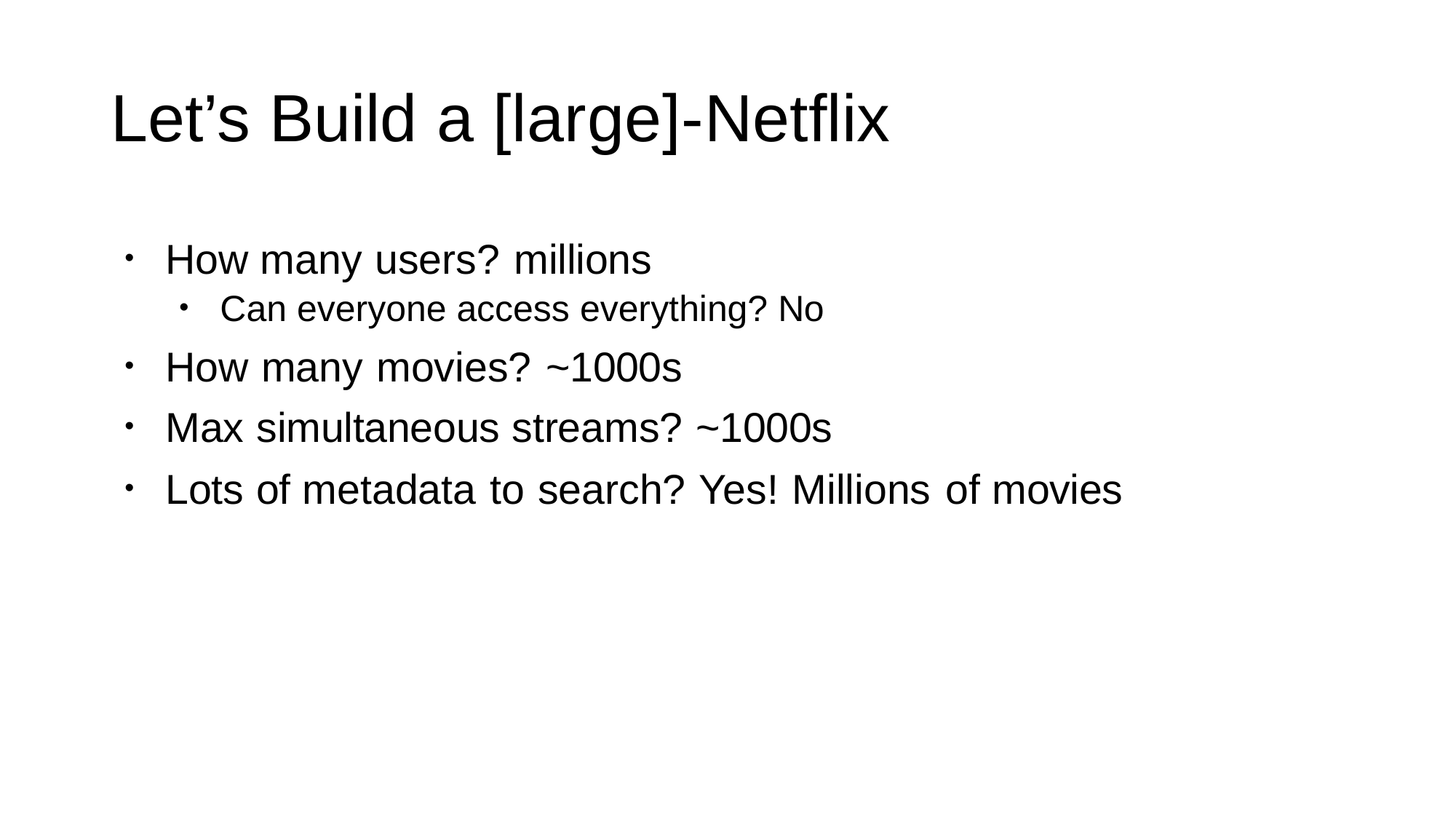

# Let’s Build a [large]-Netflix
How many users? millions
Can everyone access everything? No
How many movies? ~1000s
Max simultaneous streams? ~1000s
Lots of metadata to search? Yes! Millions of movies